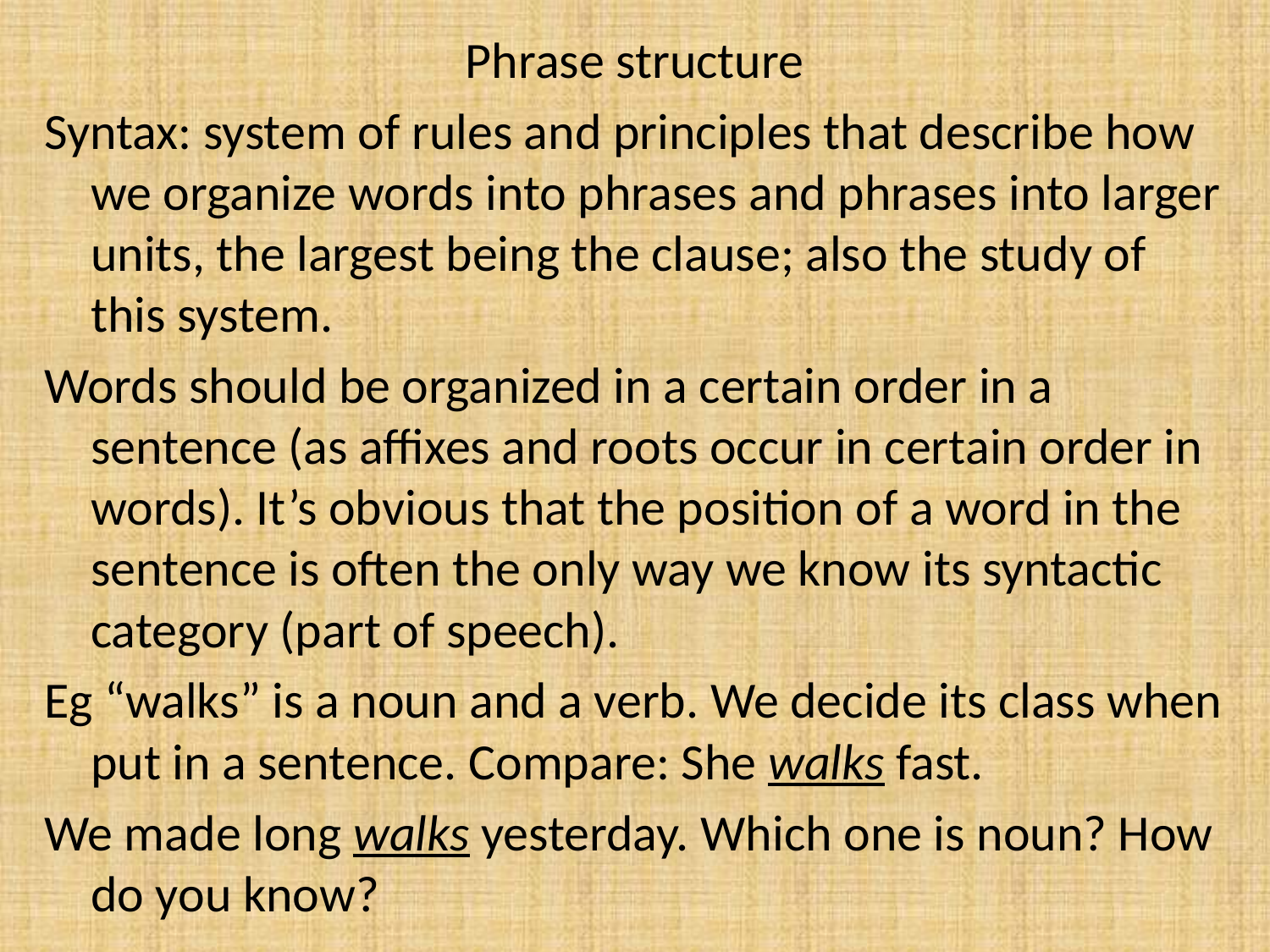

Phrase structure
Syntax: system of rules and principles that describe how we organize words into phrases and phrases into larger units, the largest being the clause; also the study of this system.
Words should be organized in a certain order in a sentence (as affixes and roots occur in certain order in words). It’s obvious that the position of a word in the sentence is often the only way we know its syntactic category (part of speech).
Eg “walks” is a noun and a verb. We decide its class when put in a sentence. Compare: She walks fast.
We made long walks yesterday. Which one is noun? How do you know?